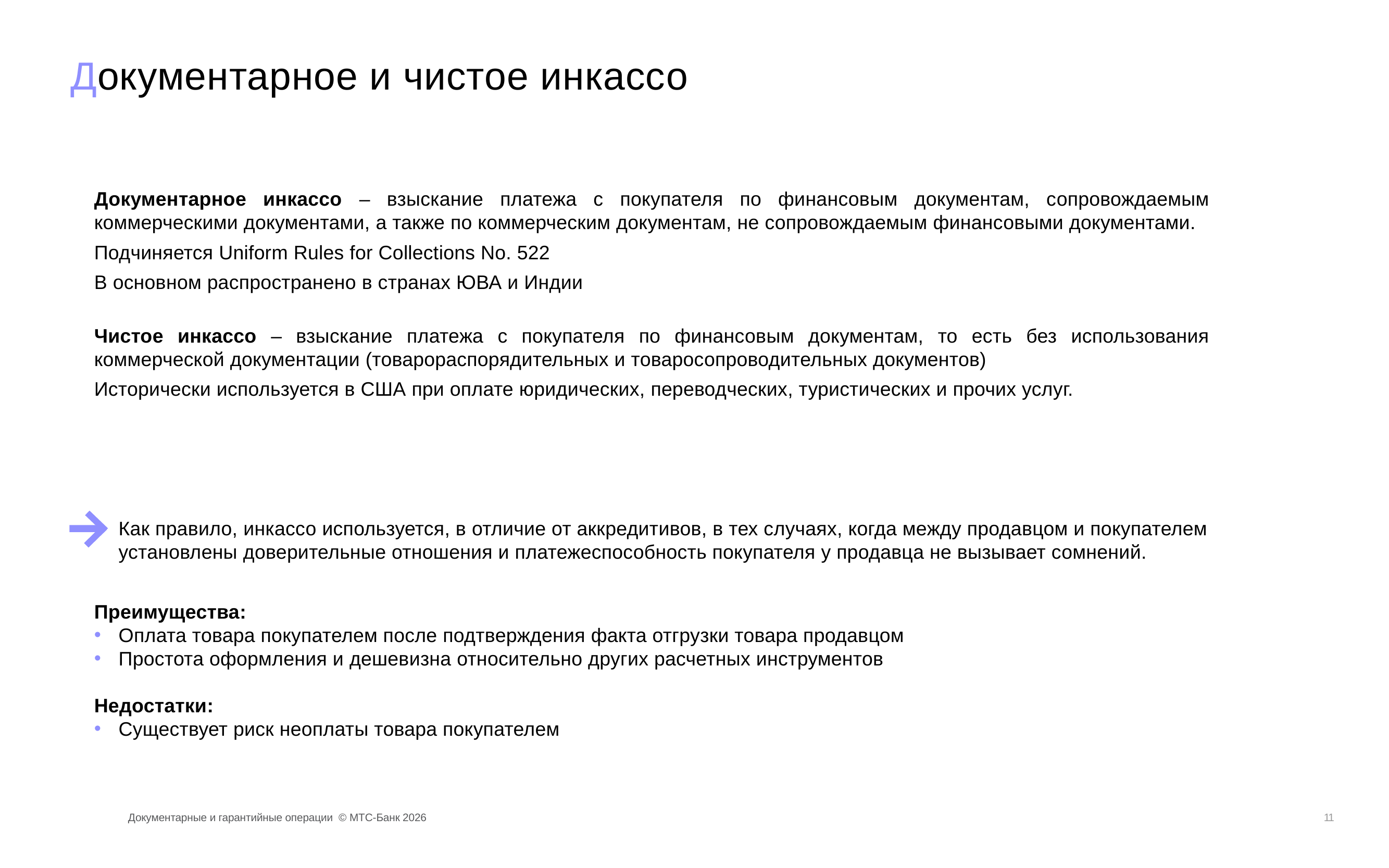

# Документарное и чистое инкассо
Документарное инкассо – взыскание платежа с покупателя по финансовым документам, сопровождаемым коммерческими документами, а также по коммерческим документам, не сопровождаемым финансовыми документами.
Подчиняется Uniform Rules for Collections No. 522
В основном распространено в странах ЮВА и Индии

Чистое инкассо – взыскание платежа с покупателя по финансовым документам, то есть без использования коммерческой документации (товарораспорядительных и товаросопроводительных документов)
Исторически используется в США при оплате юридических, переводческих, туристических и прочих услуг.
Как правило, инкассо используется, в отличие от аккредитивов, в тех случаях, когда между продавцом и покупателем установлены доверительные отношения и платежеспособность покупателя у продавца не вызывает сомнений.

Преимущества:
Оплата товара покупателем после подтверждения факта отгрузки товара продавцом
Простота оформления и дешевизна относительно других расчетных инструментов

Недостатки:
Существует риск неоплаты товара покупателем

Документарные и гарантийные операции  © МТС-Банк 2026
11